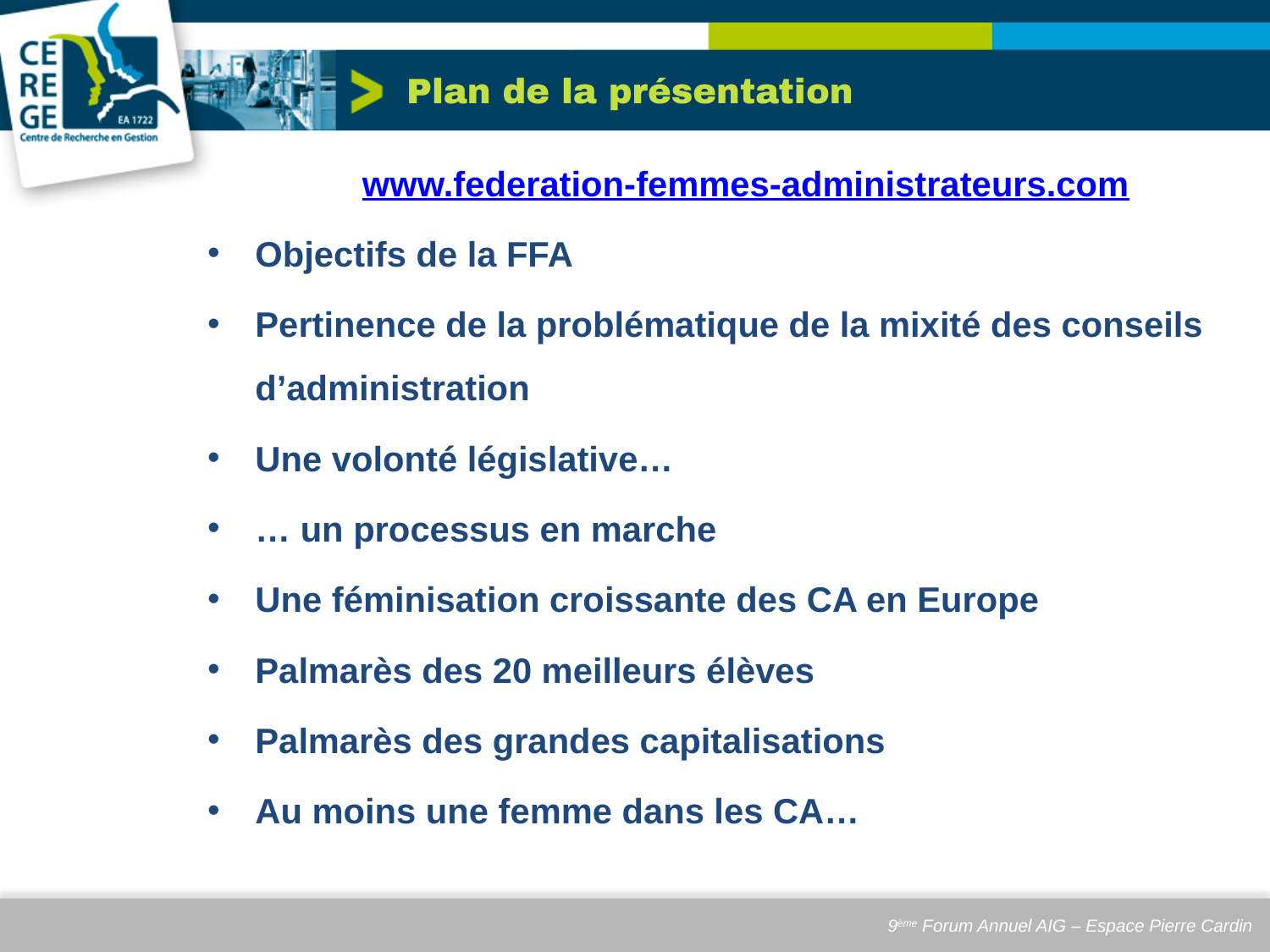

# Plan de la présentation
www.federation-femmes-administrateurs.com
Objectifs de la FFA
Pertinence de la problématique de la mixité des conseils d’administration
Une volonté législative…
… un processus en marche
Une féminisation croissante des CA en Europe
Palmarès des 20 meilleurs élèves
Palmarès des grandes capitalisations
Au moins une femme dans les CA…
9ème Forum Annuel AIG – Espace Pierre Cardin